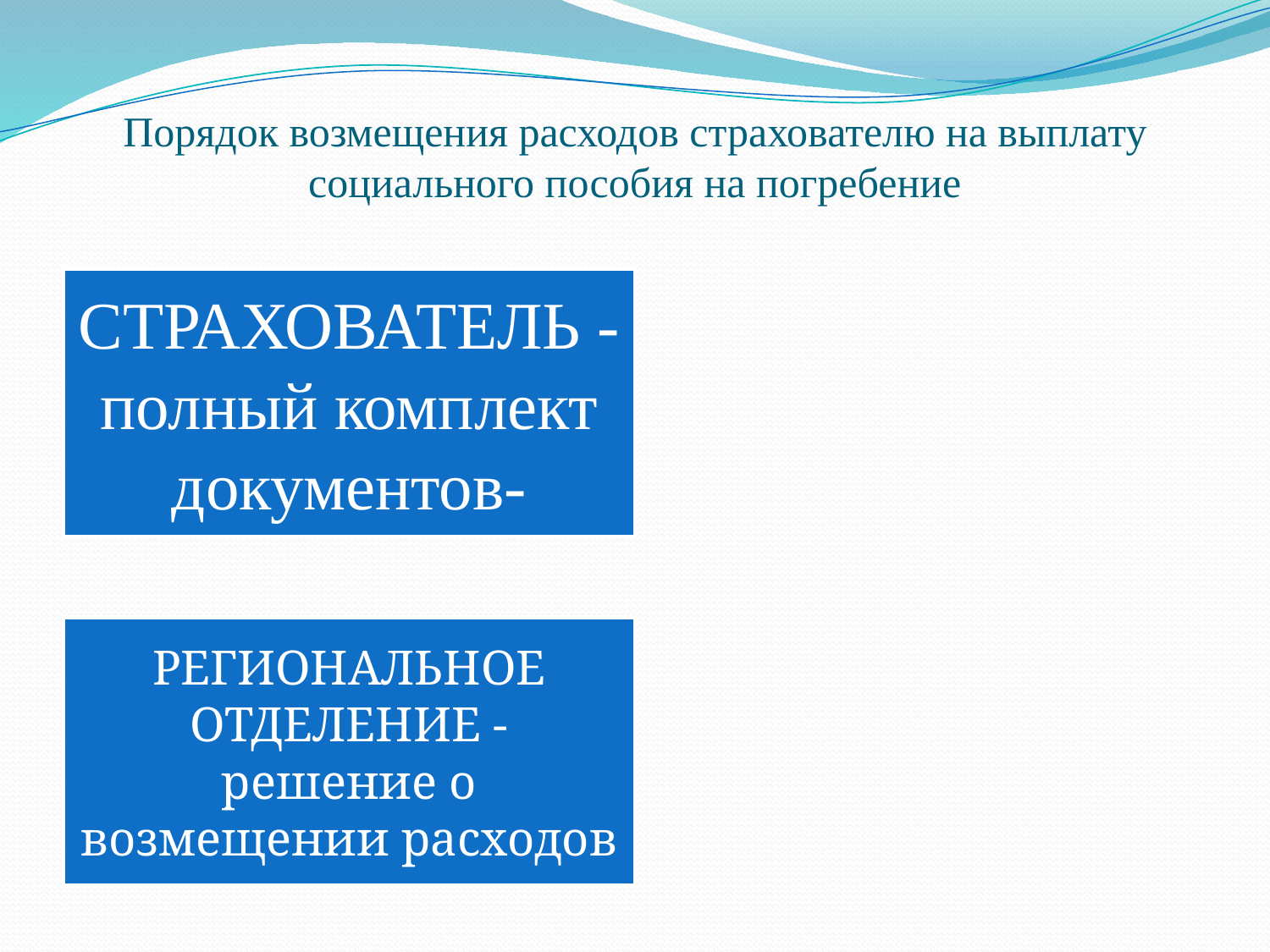

# Порядок возмещения расходов страхователю на выплату социального пособия на погребение
СТРАХОВАТЕЛЬ - полный комплект документов-
РЕГИОНАЛЬНОЕ ОТДЕЛЕНИЕ - решение о возмещении расходов